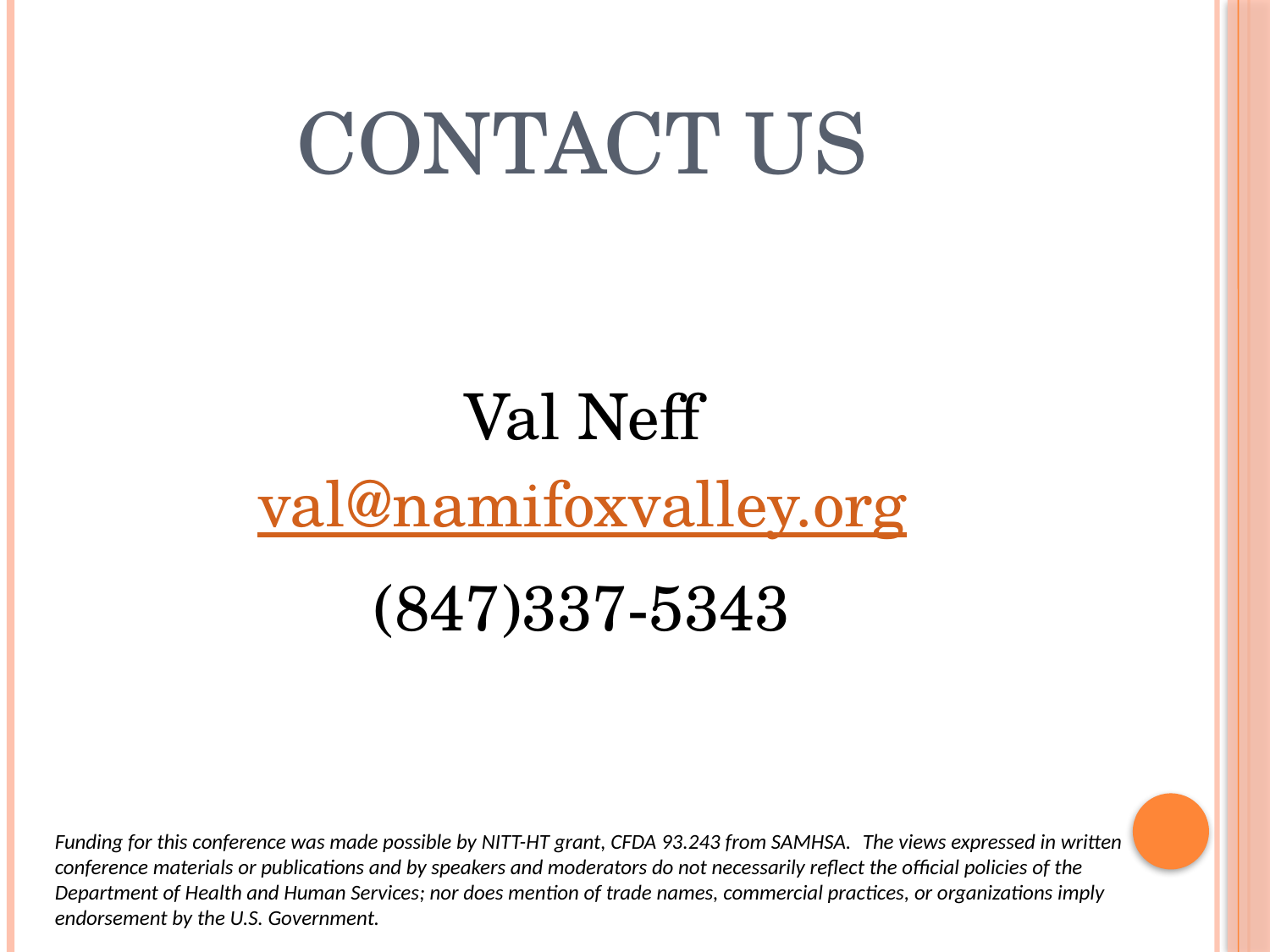

# Contact Us

Val Neff
val@namifoxvalley.org
(847)337-5343

Funding for this conference was made possible by NITT-HT grant, CFDA 93.243 from SAMHSA.  The views expressed in written conference materials or publications and by speakers and moderators do not necessarily reflect the official policies of the Department of Health and Human Services; nor does mention of trade names, commercial practices, or organizations imply endorsement by the U.S. Government.